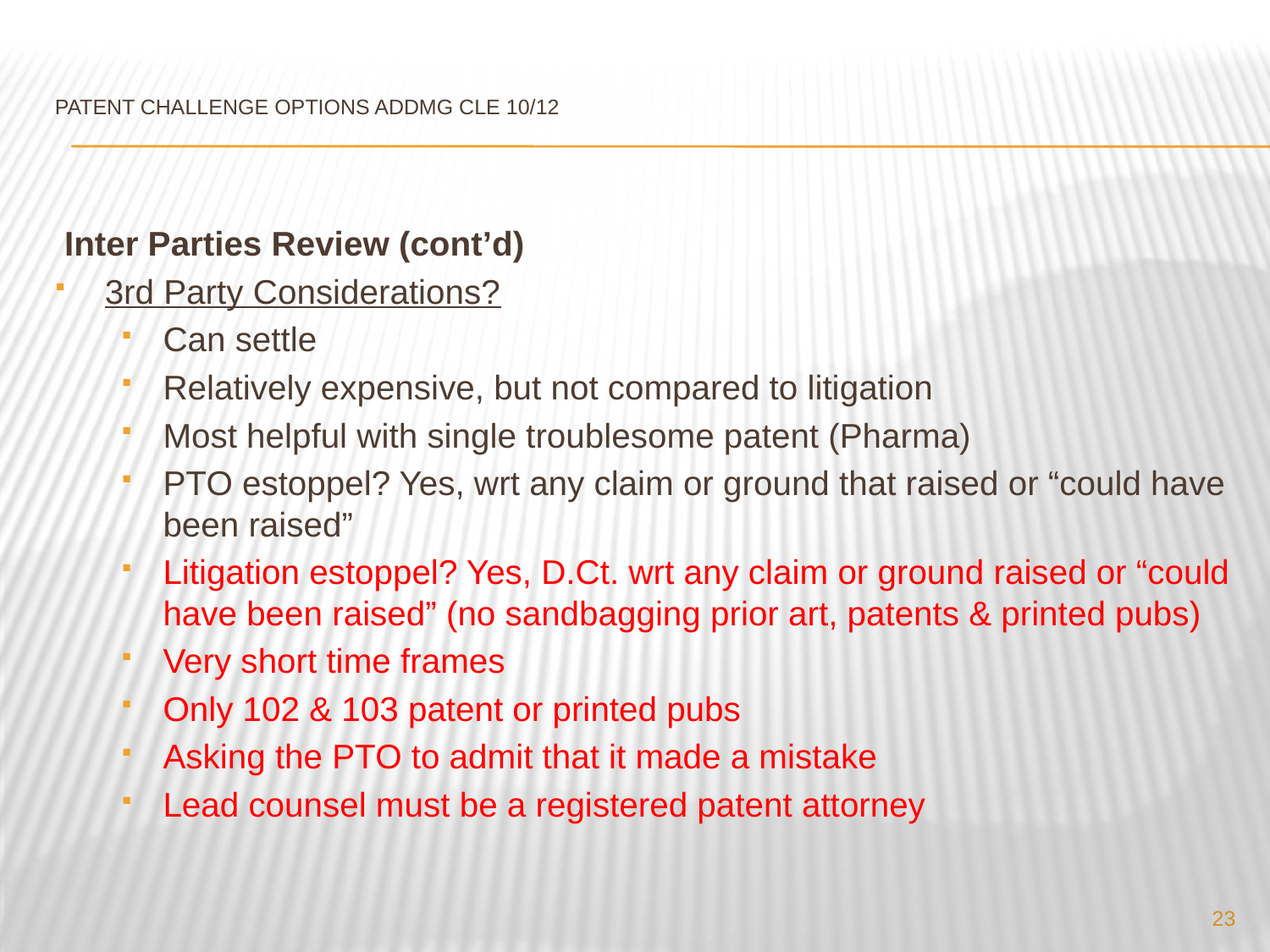

# PATENT CHALLENGE OPTIONS ADDMG CLE 10/12
 Inter Parties Review (cont’d)
3rd Party Considerations?
Can settle
Relatively expensive, but not compared to litigation
Most helpful with single troublesome patent (Pharma)
PTO estoppel? Yes, wrt any claim or ground that raised or “could have been raised”
Litigation estoppel? Yes, D.Ct. wrt any claim or ground raised or “could have been raised” (no sandbagging prior art, patents & printed pubs)
Very short time frames
Only 102 & 103 patent or printed pubs
Asking the PTO to admit that it made a mistake
Lead counsel must be a registered patent attorney

23